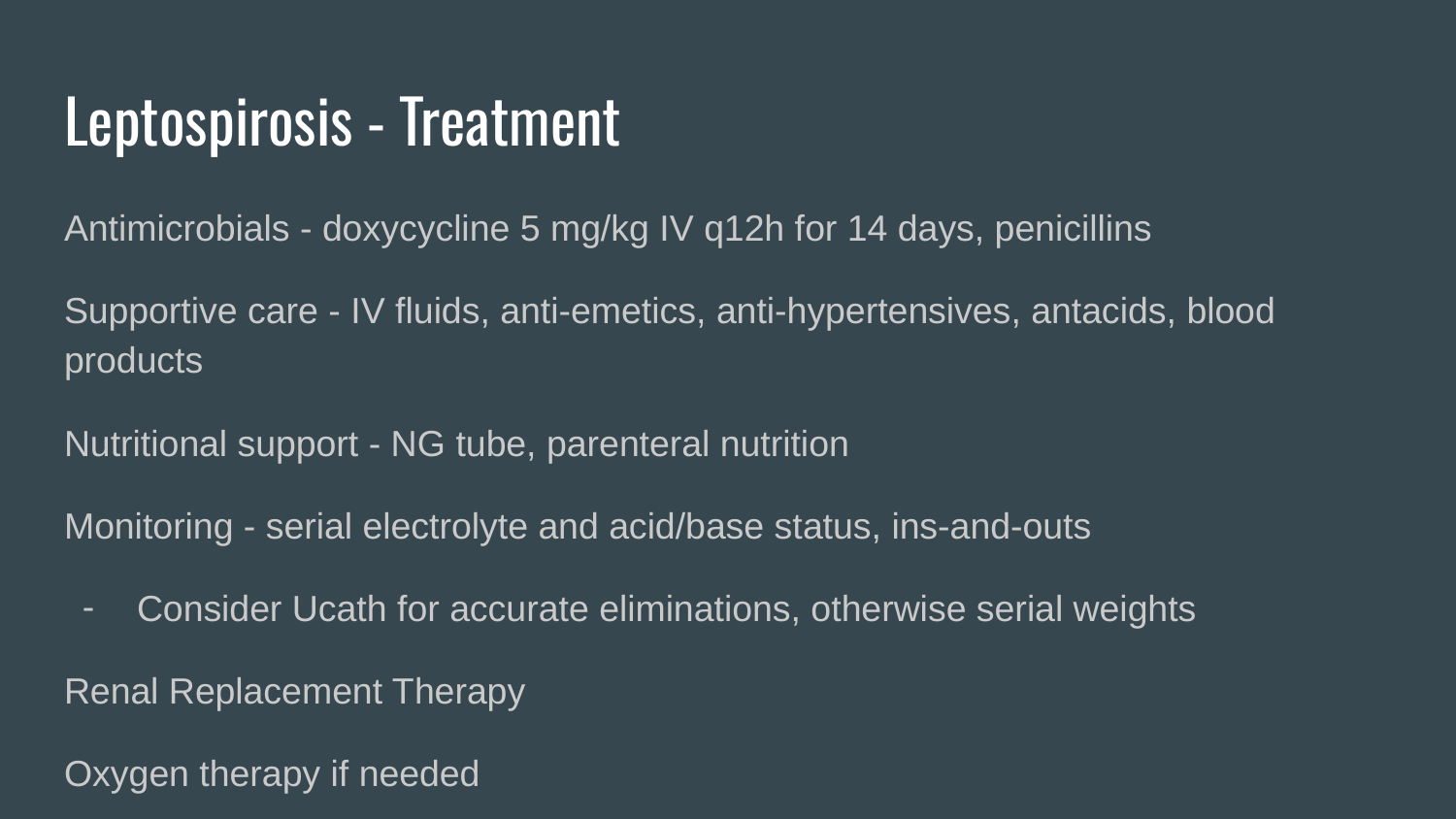

# Leptospirosis - Treatment
Antimicrobials - doxycycline 5 mg/kg IV q12h for 14 days, penicillins
Supportive care - IV fluids, anti-emetics, anti-hypertensives, antacids, blood products
Nutritional support - NG tube, parenteral nutrition
Monitoring - serial electrolyte and acid/base status, ins-and-outs
Consider Ucath for accurate eliminations, otherwise serial weights
Renal Replacement Therapy
Oxygen therapy if needed